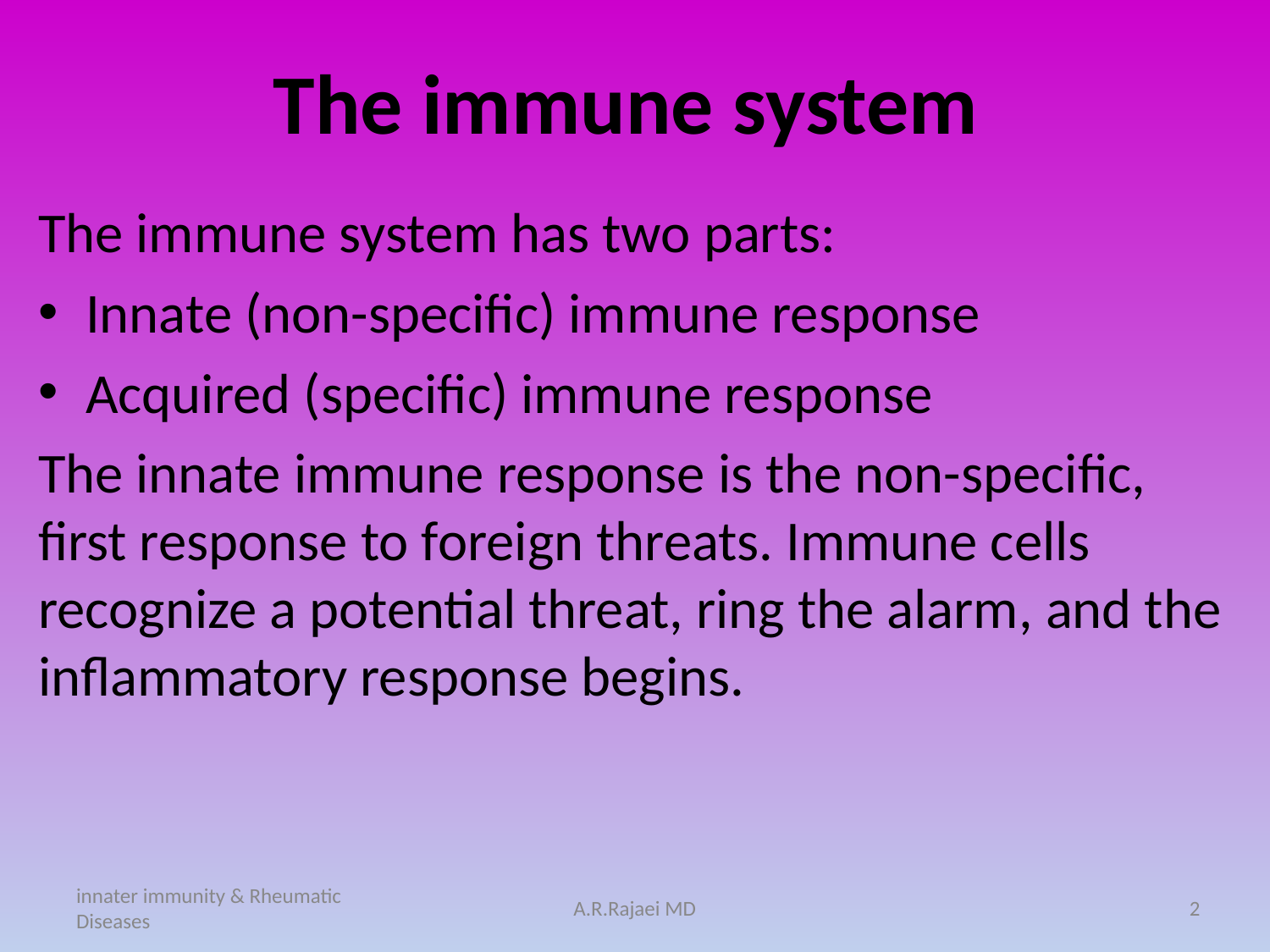

# The immune system
The immune system has two parts:
Innate (non-specific) immune response
Acquired (specific) immune response
The innate immune response is the non-specific, first response to foreign threats. Immune cells recognize a potential threat, ring the alarm, and the inflammatory response begins.
innater immunity & Rheumatic Diseases
A.R.Rajaei MD
2